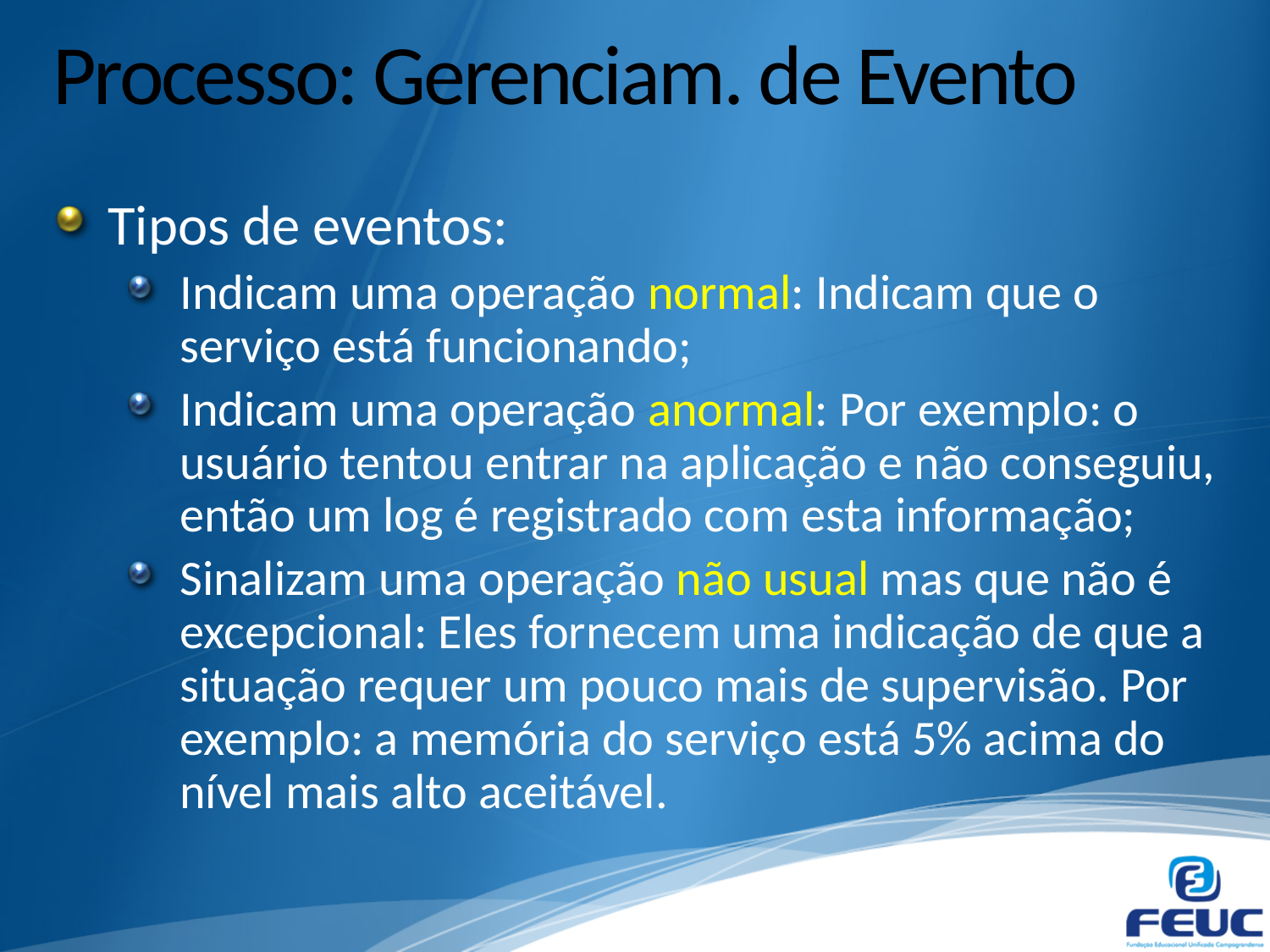

# Processo: Gerenciam. de Evento
Tipos de eventos:
Indicam uma operação normal: Indicam que o serviço está funcionando;
Indicam uma operação anormal: Por exemplo: o usuário tentou entrar na aplicação e não conseguiu, então um log é registrado com esta informação;
Sinalizam uma operação não usual mas que não é excepcional: Eles fornecem uma indicação de que a situação requer um pouco mais de supervisão. Por exemplo: a memória do serviço está 5% acima do nível mais alto aceitável.